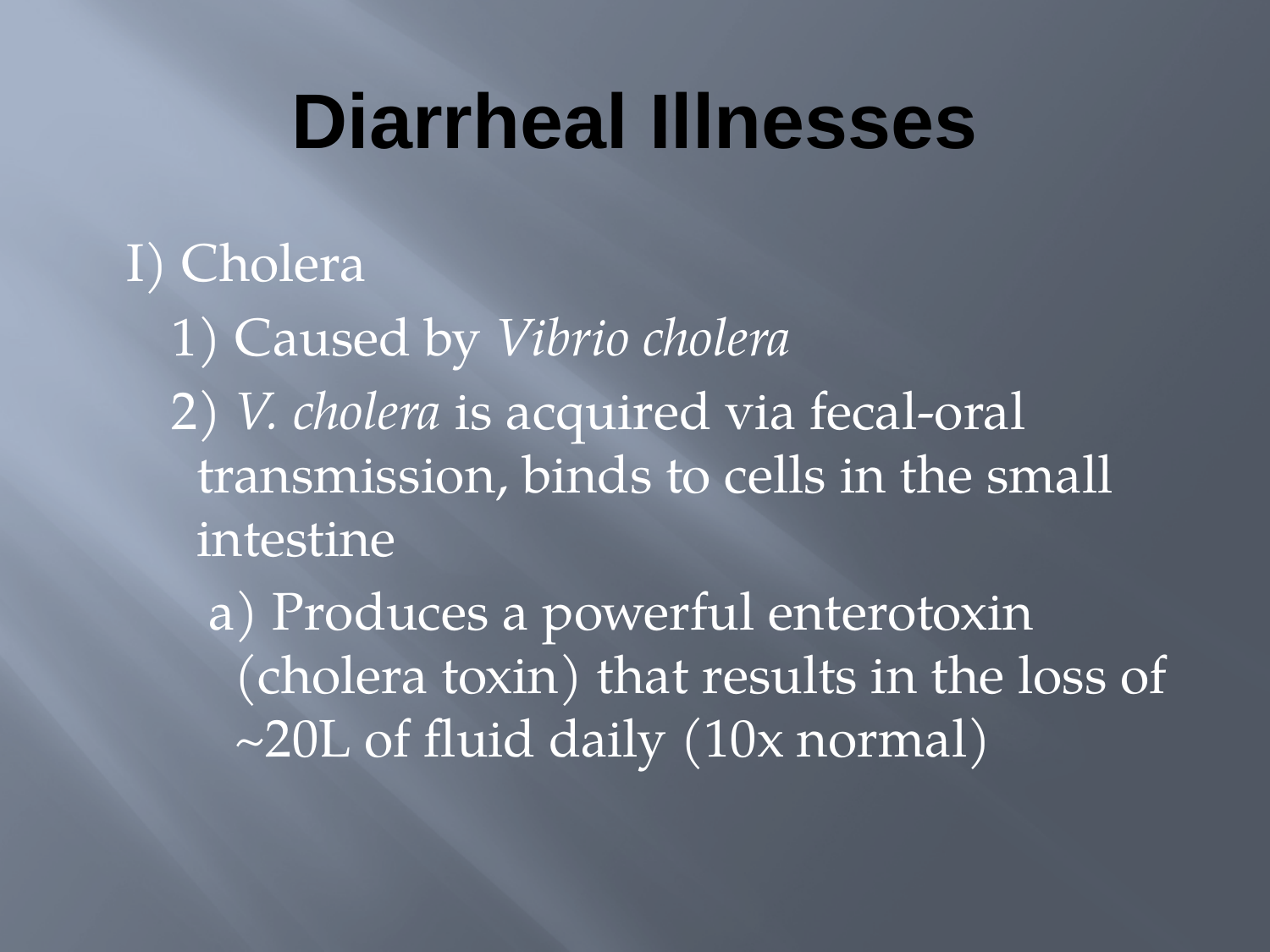

# Diarrheal Illnesses
I) Cholera
1) Caused by Vibrio cholera
2) V. cholera is acquired via fecal-oral transmission, binds to cells in the small intestine
a) Produces a powerful enterotoxin (cholera toxin) that results in the loss of ~20L of fluid daily (10x normal)